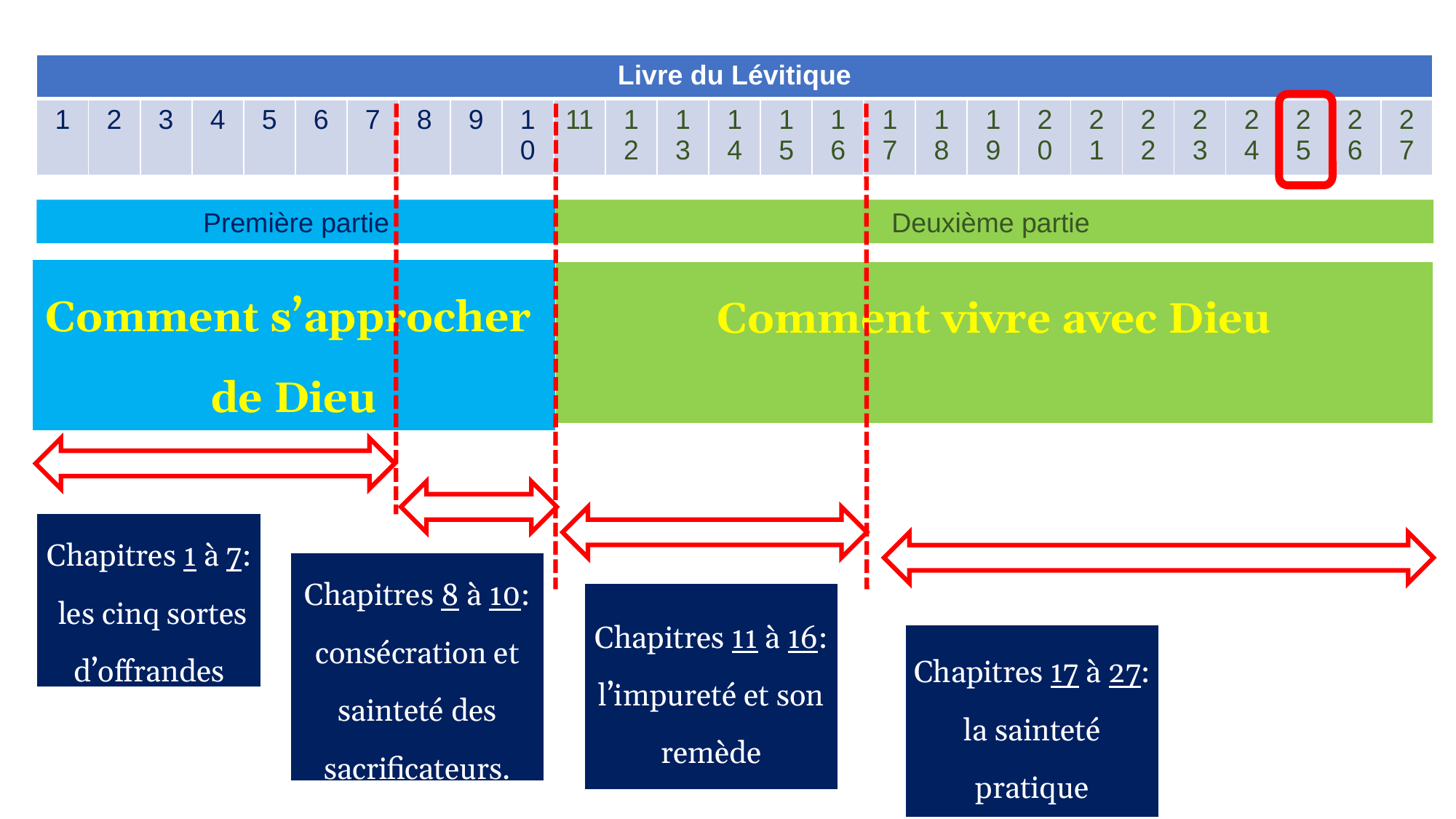

| Livre du Lévitique |  |  |  |  |  |  |  |  |  |  |  |  |  |  |  |  |  |  |  |  |  |  |  |  |  |  |
| --- | --- | --- | --- | --- | --- | --- | --- | --- | --- | --- | --- | --- | --- | --- | --- | --- | --- | --- | --- | --- | --- | --- | --- | --- | --- | --- |
| 1 | 2 | 3 | 4 | 5 | 6 | 7 | 8 | 9 | 10 | 11 | 12 | 13 | 14 | 15 | 16 | 17 | 18 | 19 | 20 | 21 | 22 | 23 | 24 | 25 | 26 | 27 |

Première partie
Deuxième partie
| Comment s’approcher de Dieu |
| --- |
| Comment vivre avec Dieu |
| --- |

| Chapitres 1 à 7: les cinq sortes d’offrandes |
| --- |

| Chapitres 8 à 10: consécration et sainteté des sacrificateurs. |
| --- |
| Chapitres 11 à 16: l’impureté et son remède |
| --- |
| Chapitres 17 à 27: la sainteté pratique |
| --- |